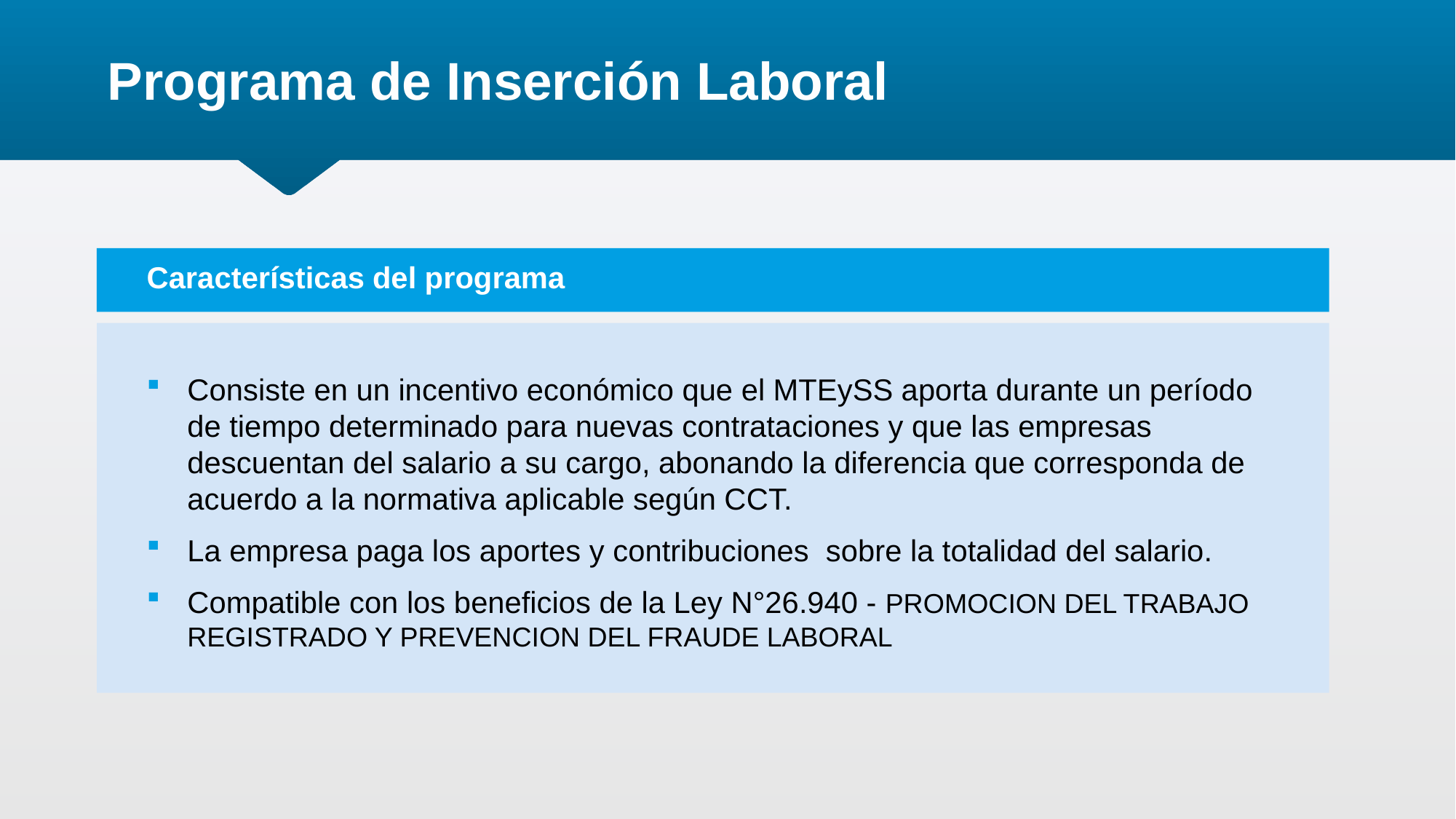

# Programa de Inserción Laboral

Consiste en un incentivo económico que el MTEySS aporta durante un período de tiempo determinado para nuevas contrataciones y que las empresas descuentan del salario a su cargo, abonando la diferencia que corresponda de acuerdo a la normativa aplicable según CCT.
La empresa paga los aportes y contribuciones  sobre la totalidad del salario.
Compatible con los beneficios de la Ley N°26.940 - PROMOCION DEL TRABAJO REGISTRADO Y PREVENCION DEL FRAUDE LABORAL

Características del programa